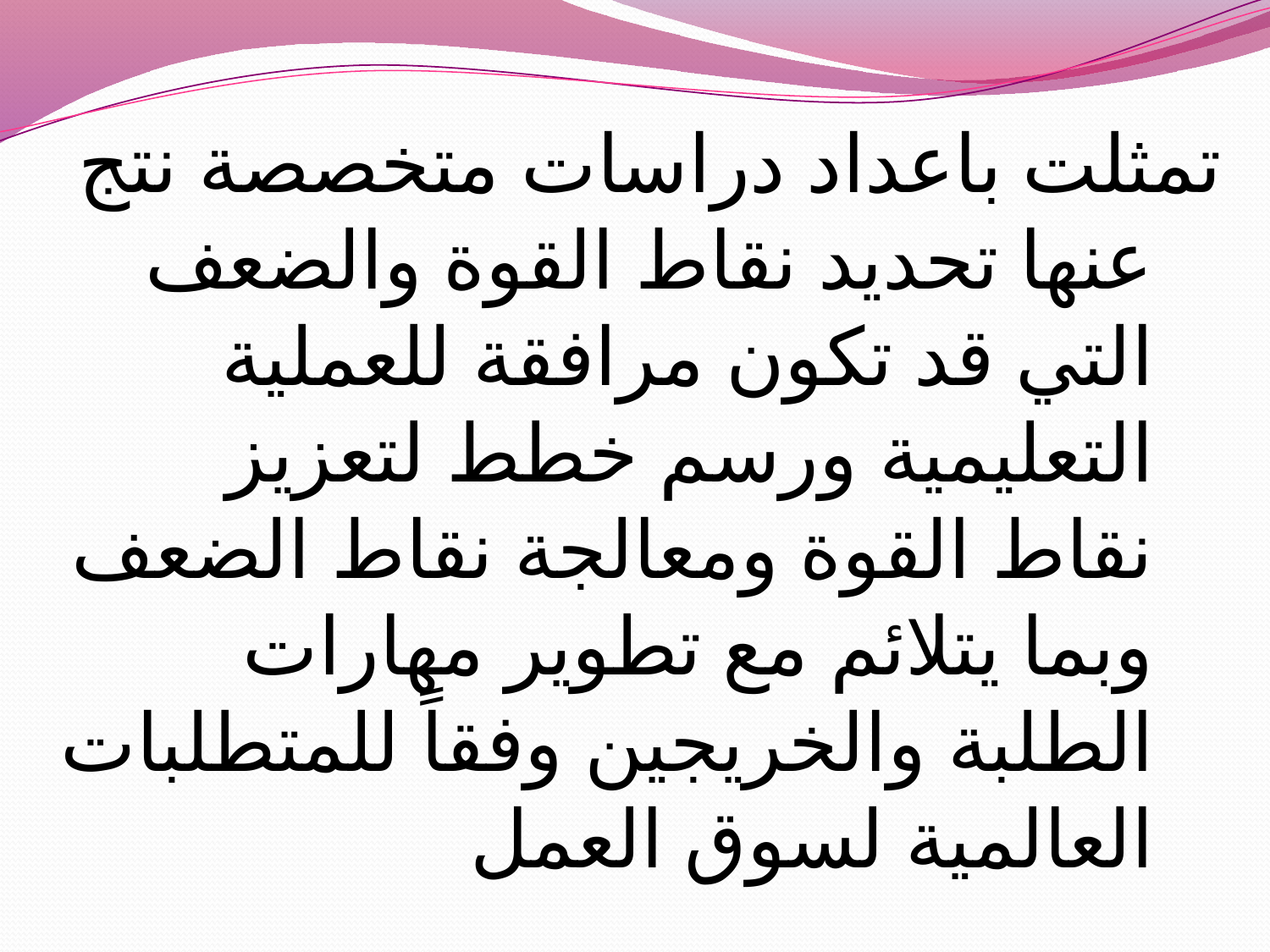

تمثلت باعداد دراسات متخصصة نتج عنها تحديد نقاط القوة والضعف التي قد تكون مرافقة للعملية التعليمية ورسم خطط لتعزيز نقاط القوة ومعالجة نقاط الضعف وبما يتلائم مع تطوير مهارات الطلبة والخريجين وفقاً للمتطلبات العالمية لسوق العمل